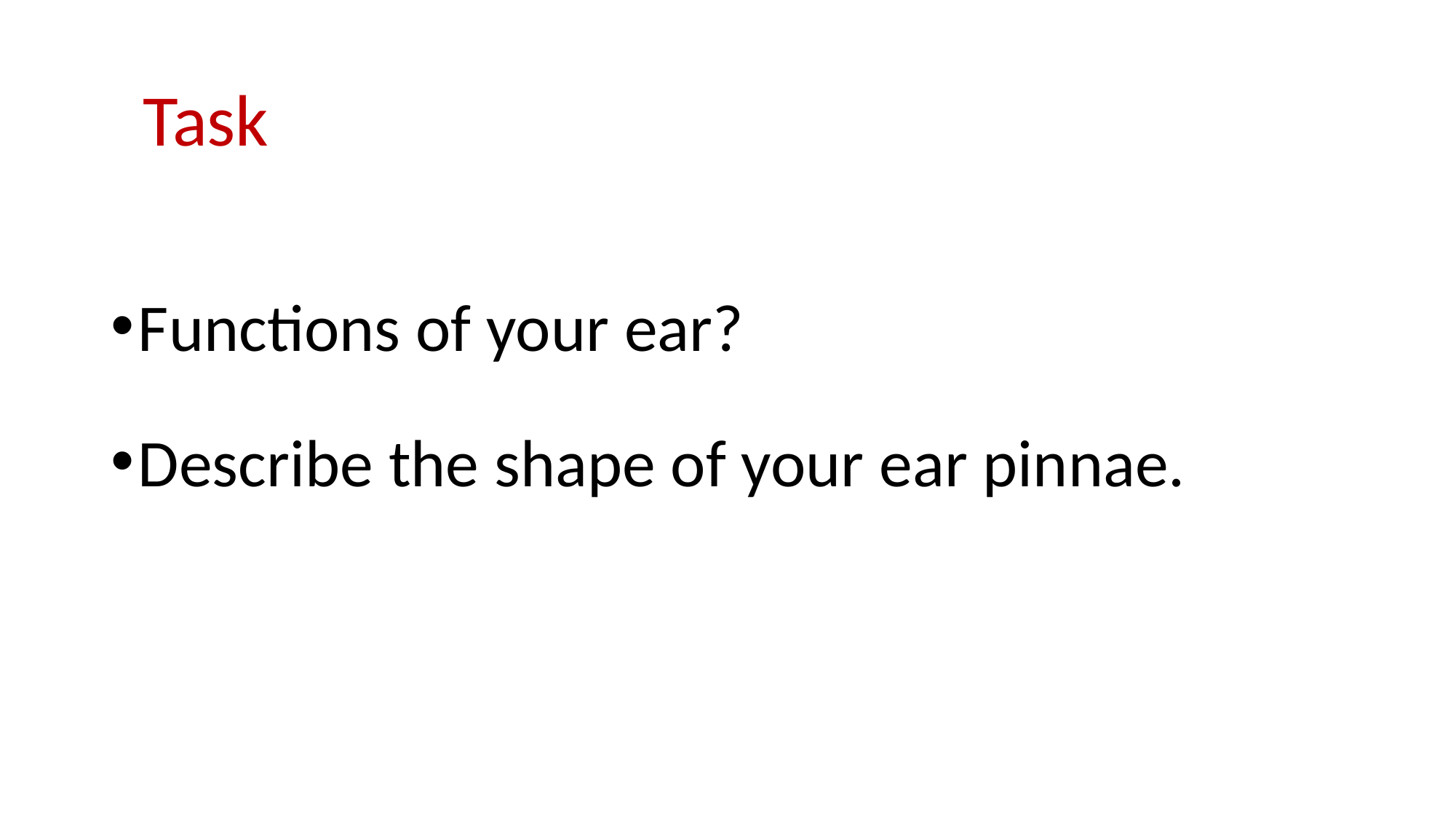

# Task
Functions of your ear?
Describe the shape of your ear pinnae.